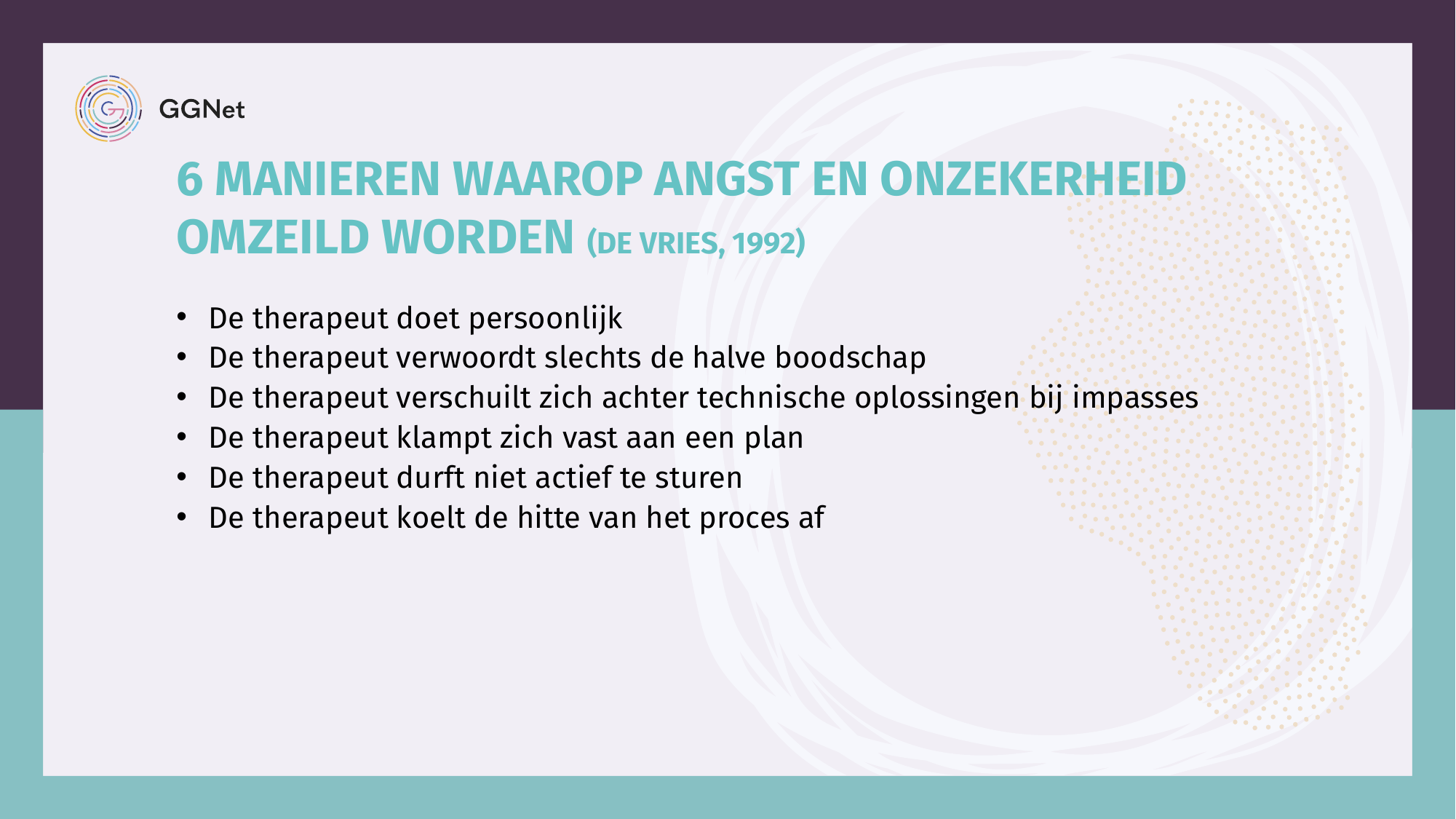

# 6 manieren waarop angst en onzekerheid omzeild worden (de Vries, 1992)
De therapeut doet persoonlijk
De therapeut verwoordt slechts de halve boodschap
De therapeut verschuilt zich achter technische oplossingen bij impasses
De therapeut klampt zich vast aan een plan
De therapeut durft niet actief te sturen
De therapeut koelt de hitte van het proces af